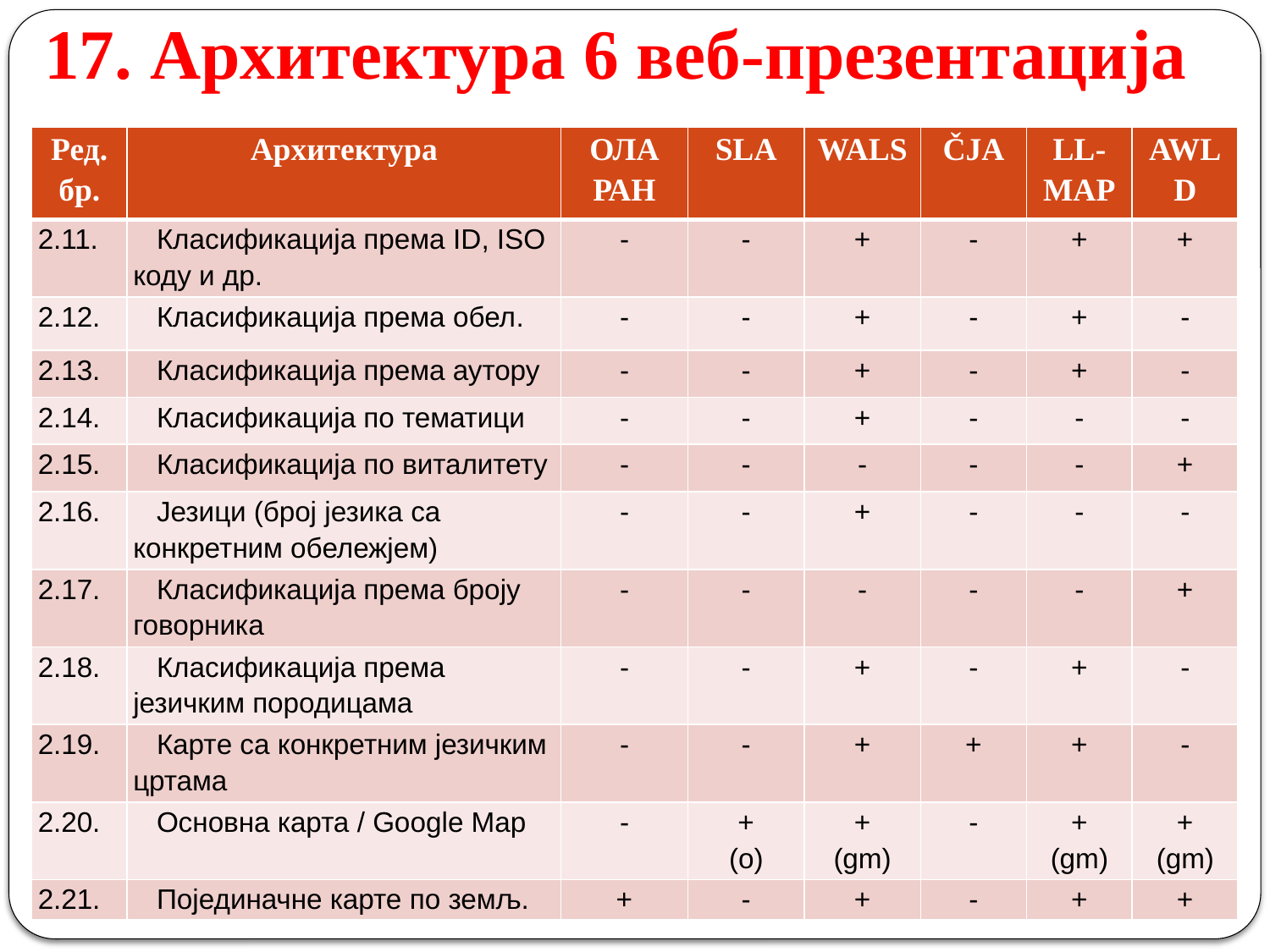

# 17. Архитектура 6 веб-презентација
| Ред. бр. | Архитектура | ОЛА РАН | SLA | WALS | ČJA | LL-MAP | AWLD |
| --- | --- | --- | --- | --- | --- | --- | --- |
| 2.11. | Класификација према ID, ISO коду и др. | - | - | + | - | + | + |
| 2.12. | Класификација према обел. | - | - | + | - | + | - |
| 2.13. | Класификација према аутору | - | - | + | - | + | - |
| 2.14. | Класификација по тематици | - | - | + | - | - | - |
| 2.15. | Класификација по виталитету | - | - | - | - | - | + |
| 2.16. | Језици (број језика са конкретним обележјем) | - | - | + | - | - | - |
| 2.17. | Класификација према броју говорника | - | - | - | - | - | + |
| 2.18. | Класификација према језичким породицама | - | - | + | - | + | - |
| 2.19. | Картe са конкретним језичким цртама | - | - | + | + | + | - |
| 2.20. | Основна карта / Google Map | - | + (о) | + (gm) | - | + (gm) | + (gm) |
| 2.21. | Појединачне карте по земљ. | + | - | + | - | + | + |